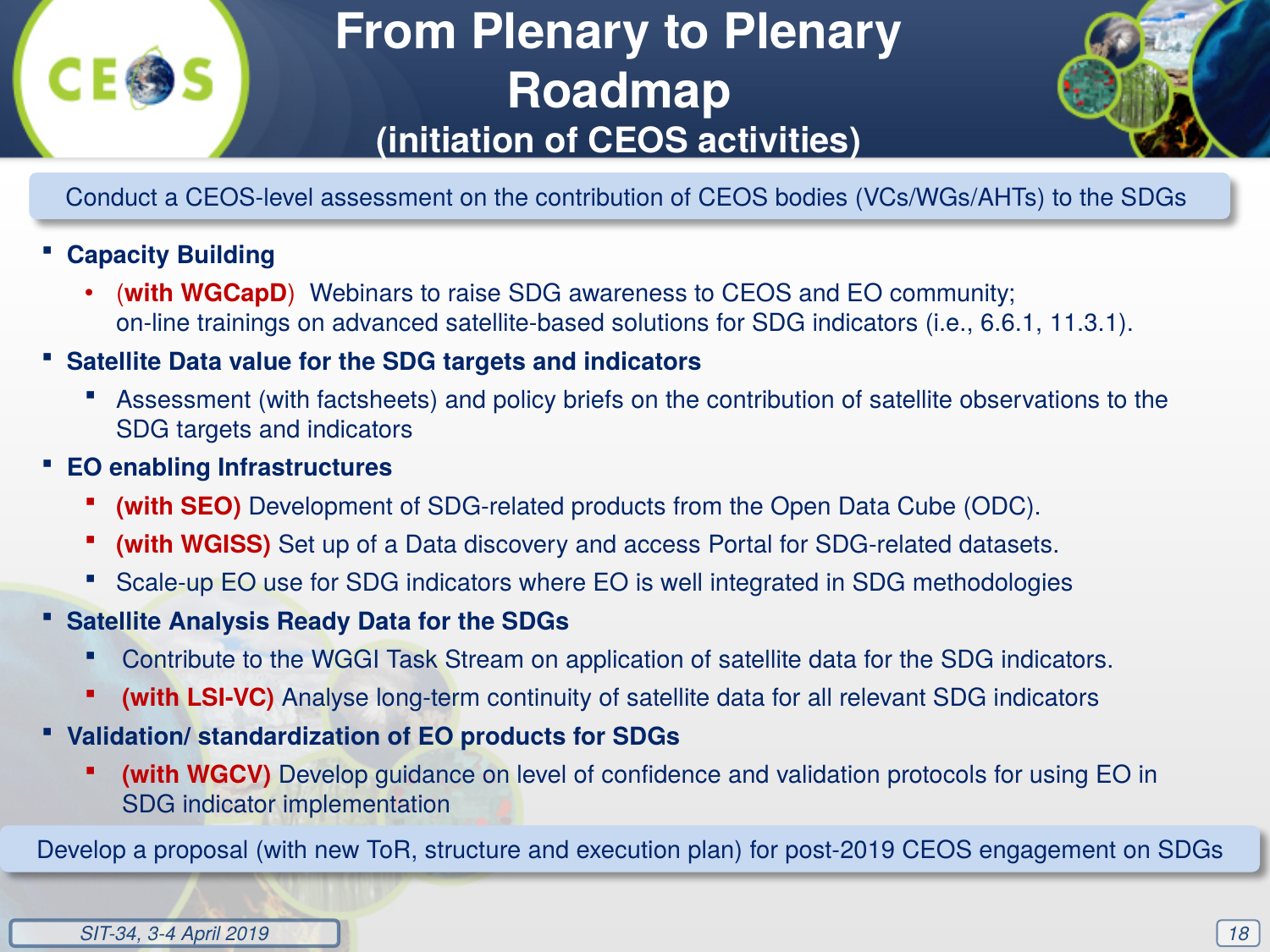

From Plenary to Plenary Roadmap
(initiation of CEOS activities)
Conduct a CEOS-level assessment on the contribution of CEOS bodies (VCs/WGs/AHTs) to the SDGs
Capacity Building
(with WGCapD)  Webinars to raise SDG awareness to CEOS and EO community;
on-line trainings on advanced satellite-based solutions for SDG indicators (i.e., 6.6.1, 11.3.1).
Satellite Data value for the SDG targets and indicators
Assessment (with factsheets) and policy briefs on the contribution of satellite observations to the SDG targets and indicators
EO enabling Infrastructures
(with SEO) Development of SDG-related products from the Open Data Cube (ODC).
(with WGISS) Set up of a Data discovery and access Portal for SDG-related datasets.
Scale-up EO use for SDG indicators where EO is well integrated in SDG methodologies
Satellite Analysis Ready Data for the SDGs
Contribute to the WGGI Task Stream on application of satellite data for the SDG indicators.
(with LSI-VC) Analyse long-term continuity of satellite data for all relevant SDG indicators
Validation/ standardization of EO products for SDGs
(with WGCV) Develop guidance on level of confidence and validation protocols for using EO in SDG indicator implementation

Develop a proposal (with new ToR, structure and execution plan) for post-2019 CEOS engagement on SDGs
18